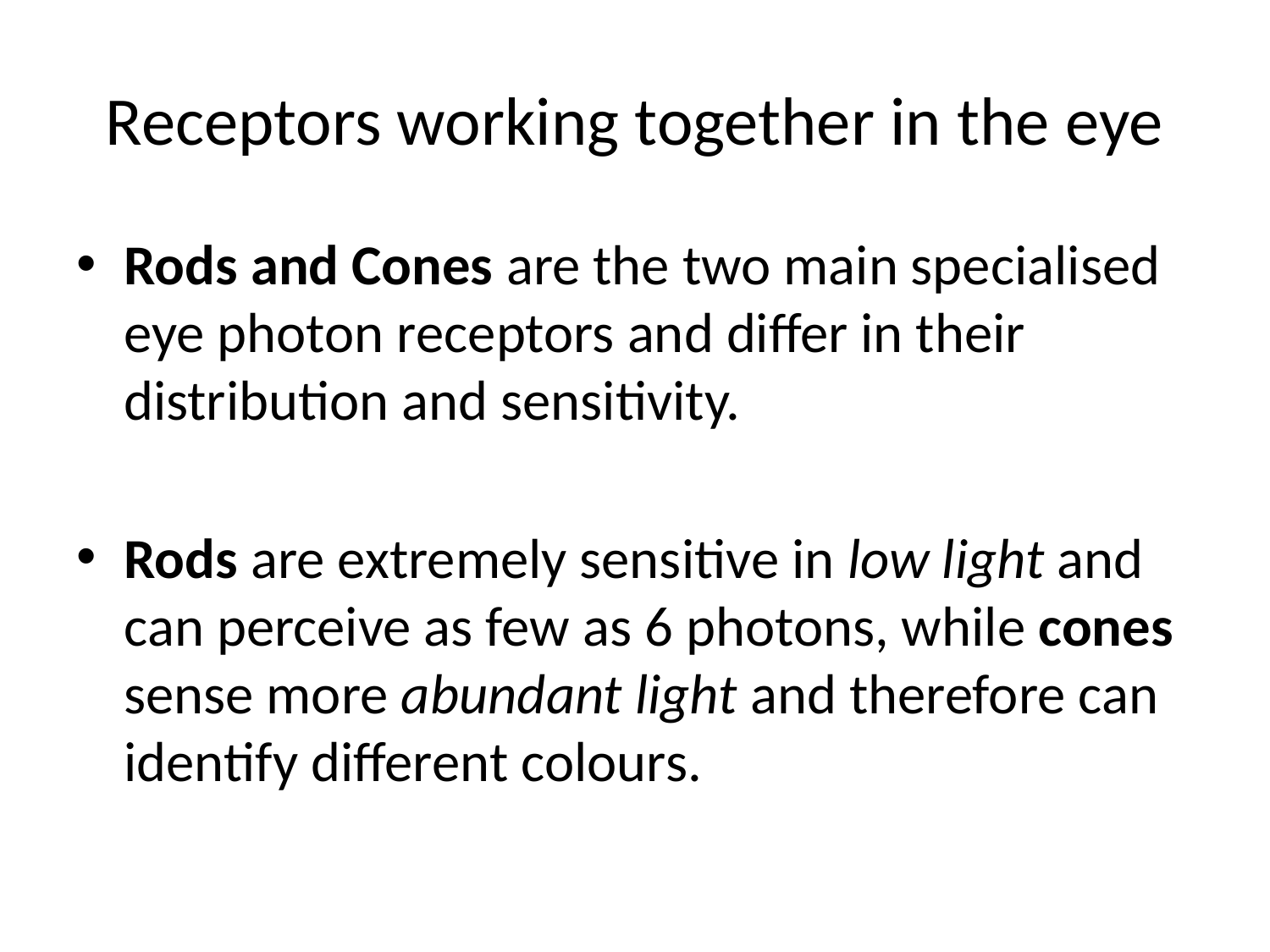

# Receptors working together in the eye
Rods and Cones are the two main specialised eye photon receptors and differ in their distribution and sensitivity.

Rods are extremely sensitive in low light and can perceive as few as 6 photons, while cones sense more abundant light and therefore can identify different colours.